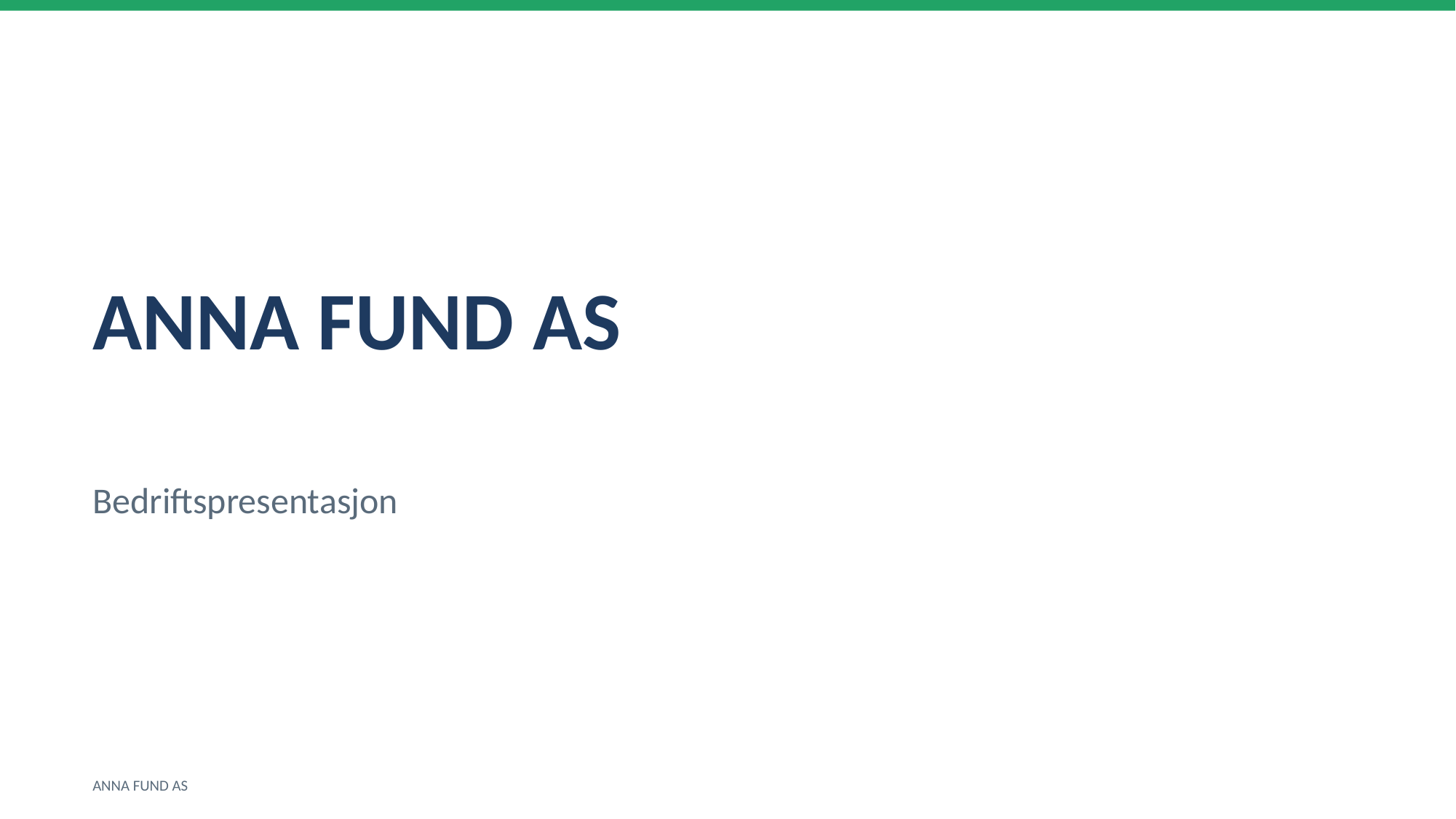

ANNA FUND AS
Bedriftspresentasjon
ANNA FUND AS